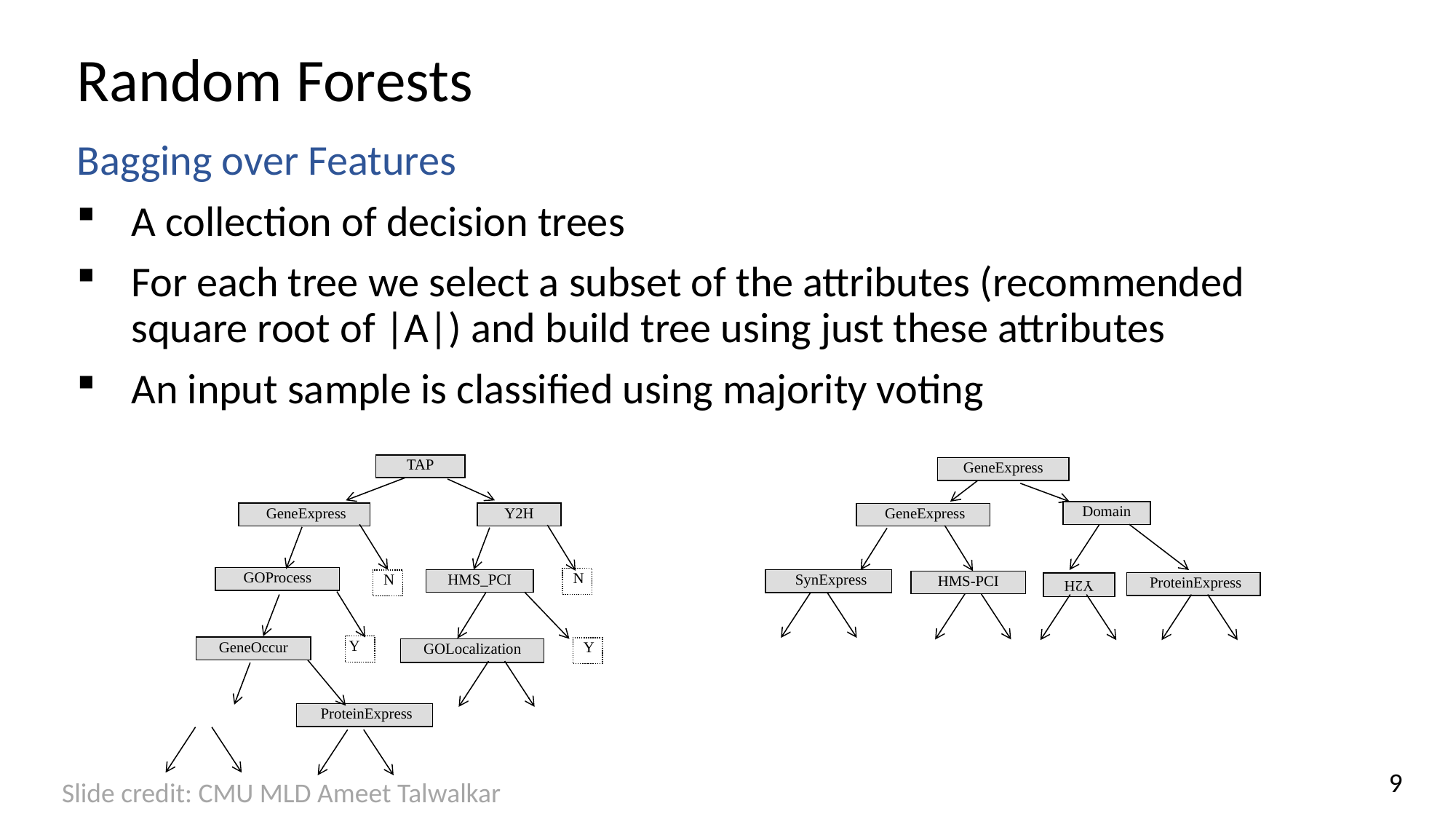

# Random Forests
Bagging over Features
A collection of decision trees
For each tree we select a subset of the attributes (recommended square root of |A|) and build tree using just these attributes
An input sample is classified using majority voting

TAP

 GeneExpress
Y2H

GOProcess
 N
HMS_PCI
 N

 Y
GeneOccur
 Y
GOLocalization

 ProteinExpress

GeneExpress

Domain
 GeneExpress

  SynExpress
HMS-PCI
 ProteinExpress
Y2H

9
Slide credit: CMU MLD Ameet Talwalkar